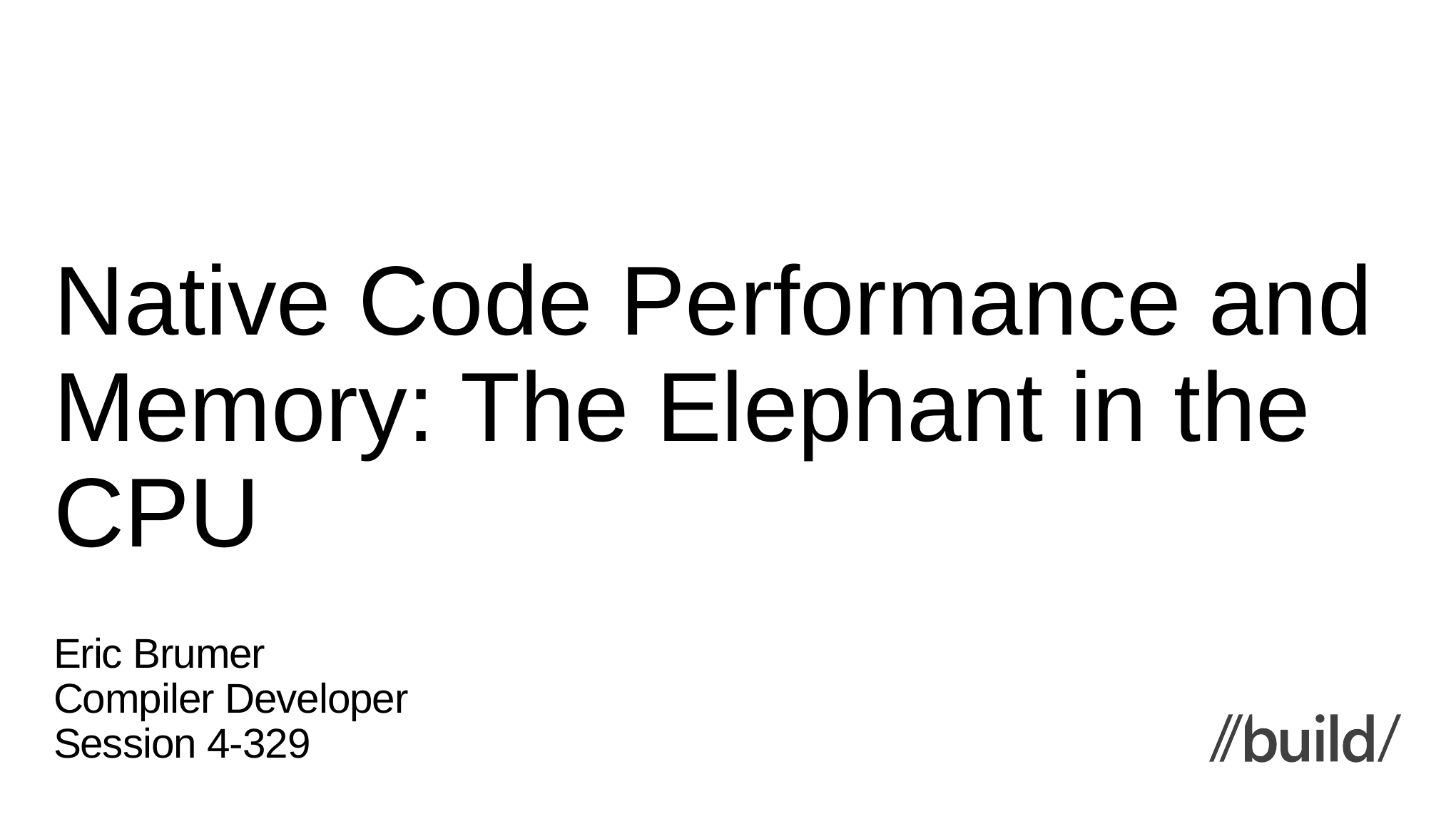

# Native Code Performance and Memory: The Elephant in the CPU
Eric Brumer
Compiler Developer
Session 4-329